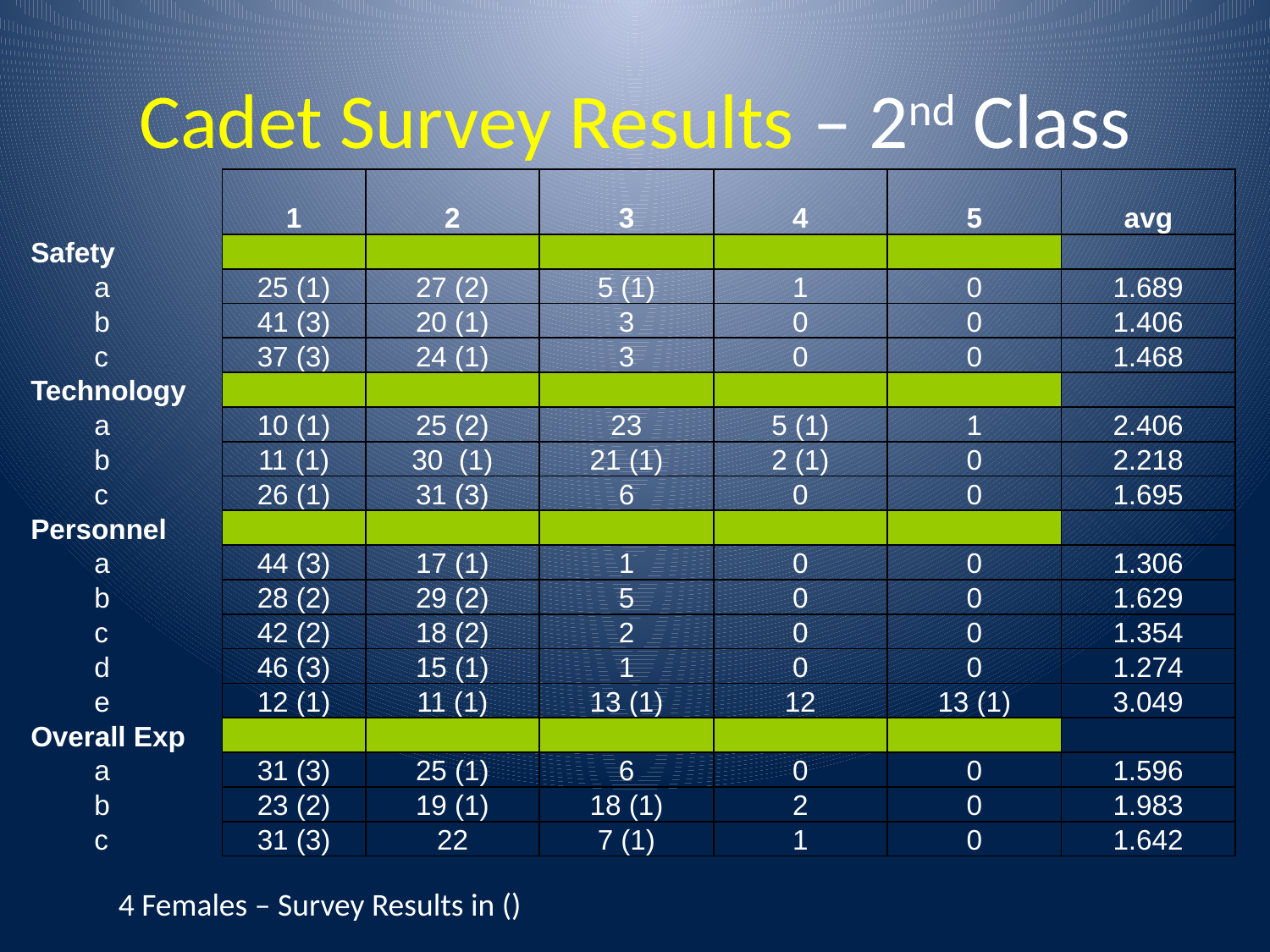

# Cadet Survey Results – 2nd Class
|  | 1 | 2 | 3 | 4 | 5 | avg |
| --- | --- | --- | --- | --- | --- | --- |
| Safety |  |  |  |  |  |  |
| a | 25 (1) | 27 (2) | 5 (1) | 1 | 0 | 1.689 |
| b | 41 (3) | 20 (1) | 3 | 0 | 0 | 1.406 |
| c | 37 (3) | 24 (1) | 3 | 0 | 0 | 1.468 |
| Technology |  |  |  |  |  |  |
| a | 10 (1) | 25 (2) | 23 | 5 (1) | 1 | 2.406 |
| b | 11 (1) | 30 (1) | 21 (1) | 2 (1) | 0 | 2.218 |
| c | 26 (1) | 31 (3) | 6 | 0 | 0 | 1.695 |
| Personnel |  |  |  |  |  |  |
| a | 44 (3) | 17 (1) | 1 | 0 | 0 | 1.306 |
| b | 28 (2) | 29 (2) | 5 | 0 | 0 | 1.629 |
| c | 42 (2) | 18 (2) | 2 | 0 | 0 | 1.354 |
| d | 46 (3) | 15 (1) | 1 | 0 | 0 | 1.274 |
| e | 12 (1) | 11 (1) | 13 (1) | 12 | 13 (1) | 3.049 |
| Overall Exp |  |  |  |  |  |  |
| a | 31 (3) | 25 (1) | 6 | 0 | 0 | 1.596 |
| b | 23 (2) | 19 (1) | 18 (1) | 2 | 0 | 1.983 |
| c | 31 (3) | 22 | 7 (1) | 1 | 0 | 1.642 |
4 Females – Survey Results in ()